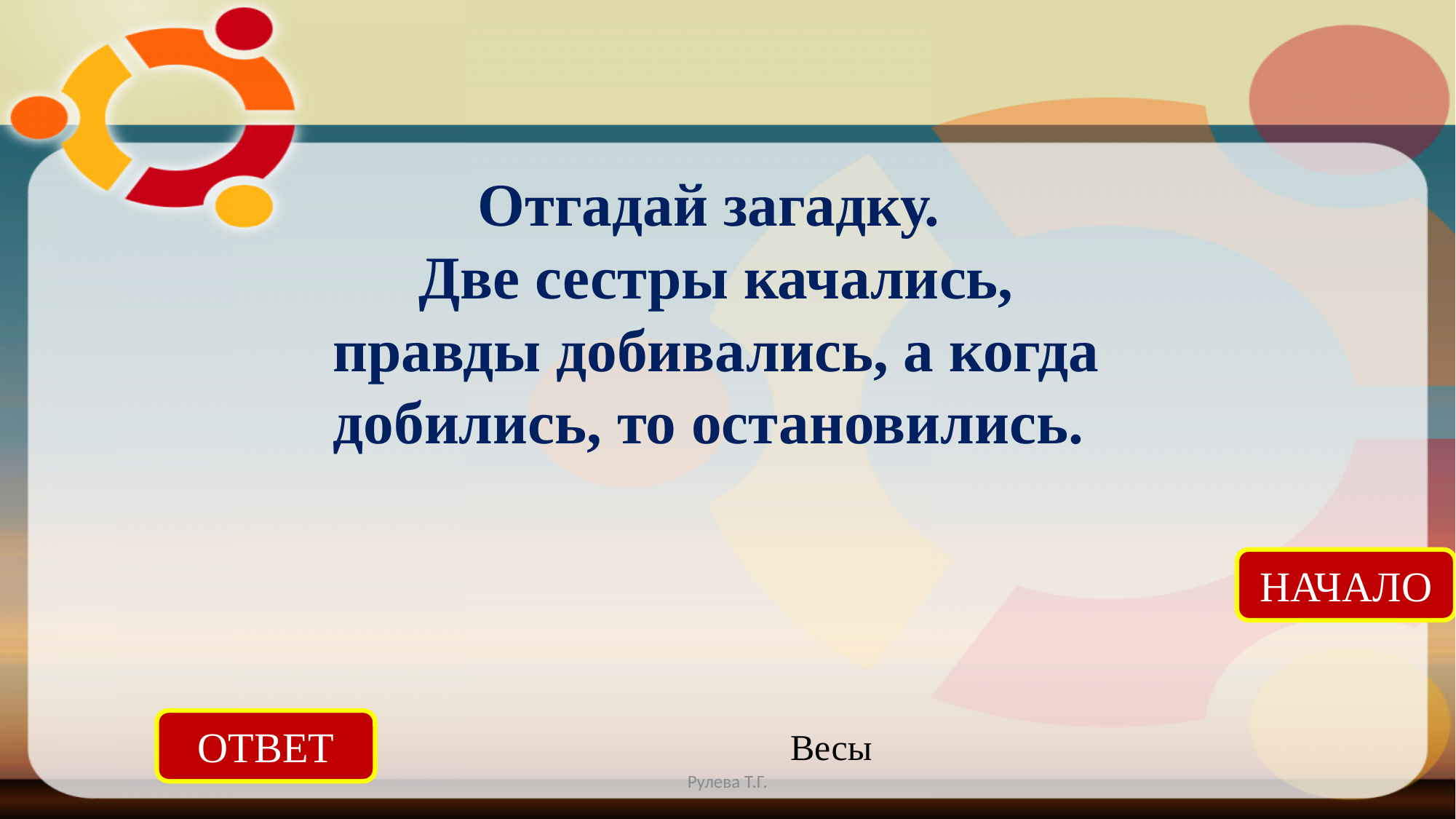

Отгадай загадку.
Две сестры качались, правды добивались, а когда добились, то остановились.
НАЧАЛО
ОТВЕТ
Весы
Рулева Т.Г.